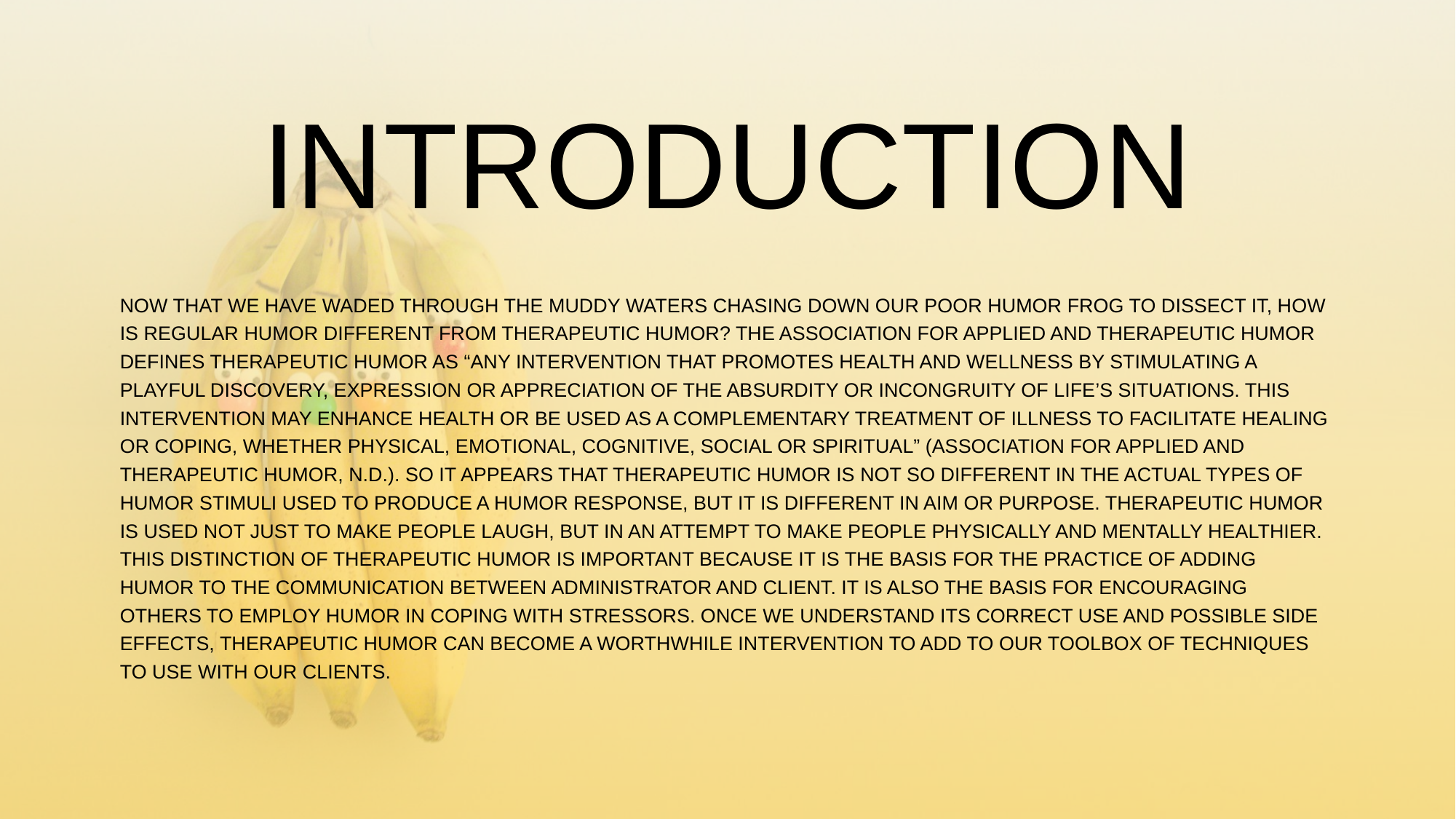

# INTRODUCTION
NOW THAT WE HAVE WADED THROUGH THE MUDDY WATERS CHASING DOWN OUR POOR HUMOR FROG TO DISSECT IT, HOW IS REGULAR HUMOR DIFFERENT FROM THERAPEUTIC HUMOR? THE ASSOCIATION FOR APPLIED AND THERAPEUTIC HUMOR DEFINES THERAPEUTIC HUMOR AS “ANY INTERVENTION THAT PROMOTES HEALTH AND WELLNESS BY STIMULATING A PLAYFUL DISCOVERY, EXPRESSION OR APPRECIATION OF THE ABSURDITY OR INCONGRUITY OF LIFE’S SITUATIONS. THIS INTERVENTION MAY ENHANCE HEALTH OR BE USED AS A COMPLEMENTARY TREATMENT OF ILLNESS TO FACILITATE HEALING OR COPING, WHETHER PHYSICAL, EMOTIONAL, COGNITIVE, SOCIAL OR SPIRITUAL” (ASSOCIATION FOR APPLIED AND THERAPEUTIC HUMOR, N.D.). SO IT APPEARS THAT THERAPEUTIC HUMOR IS NOT SO DIFFERENT IN THE ACTUAL TYPES OF HUMOR STIMULI USED TO PRODUCE A HUMOR RESPONSE, BUT IT IS DIFFERENT IN AIM OR PURPOSE. THERAPEUTIC HUMOR IS USED NOT JUST TO MAKE PEOPLE LAUGH, BUT IN AN ATTEMPT TO MAKE PEOPLE PHYSICALLY AND MENTALLY HEALTHIER. THIS DISTINCTION OF THERAPEUTIC HUMOR IS IMPORTANT BECAUSE IT IS THE BASIS FOR THE PRACTICE OF ADDING HUMOR TO THE COMMUNICATION BETWEEN ADMINISTRATOR AND CLIENT. IT IS ALSO THE BASIS FOR ENCOURAGING OTHERS TO EMPLOY HUMOR IN COPING WITH STRESSORS. ONCE WE UNDERSTAND ITS CORRECT USE AND POSSIBLE SIDE EFFECTS, THERAPEUTIC HUMOR CAN BECOME A WORTHWHILE INTERVENTION TO ADD TO OUR TOOLBOX OF TECHNIQUES TO USE WITH OUR CLIENTS.